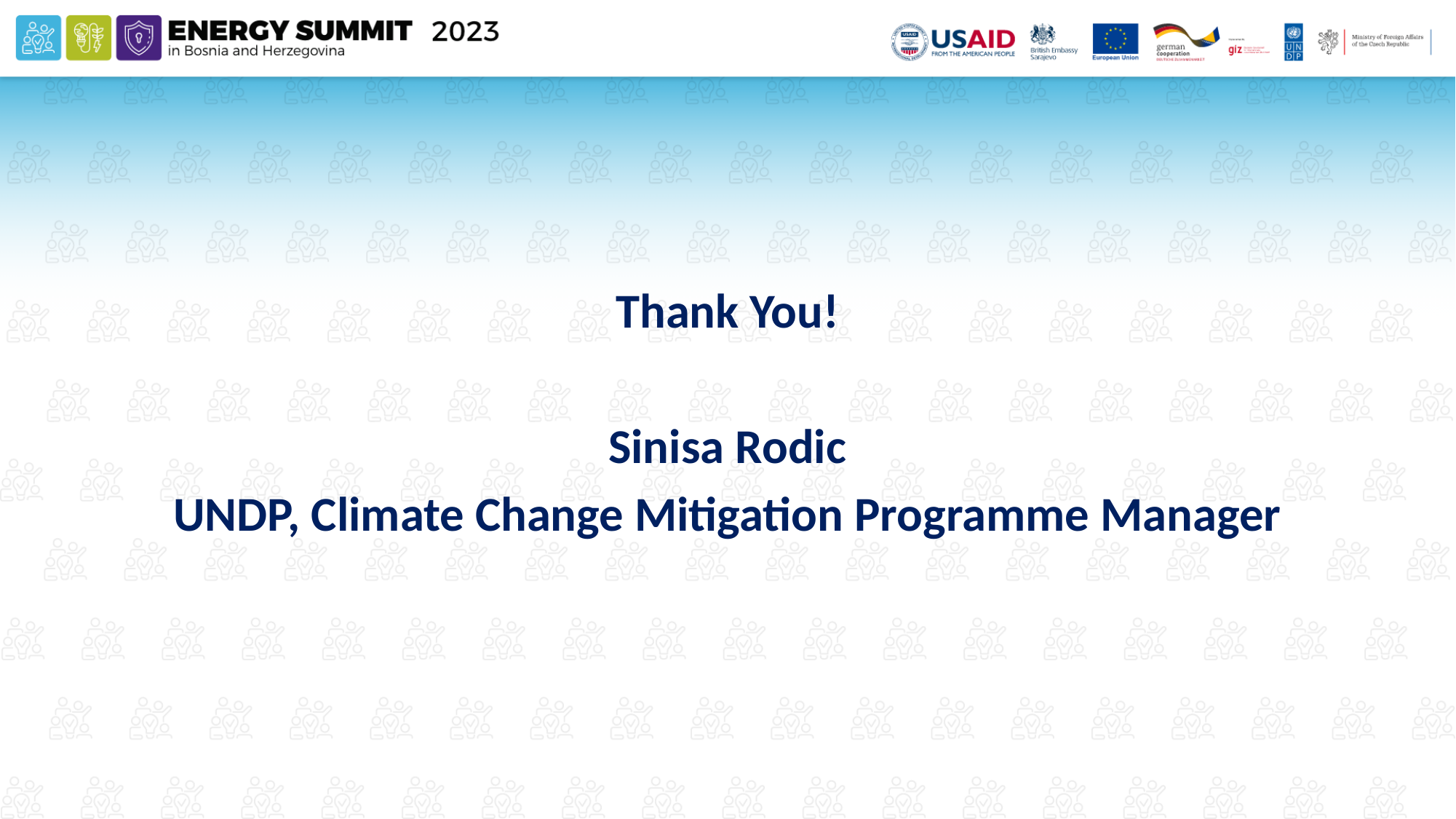

Thank You!

Sinisa Rodic
UNDP, Climate Change Mitigation Programme Manager